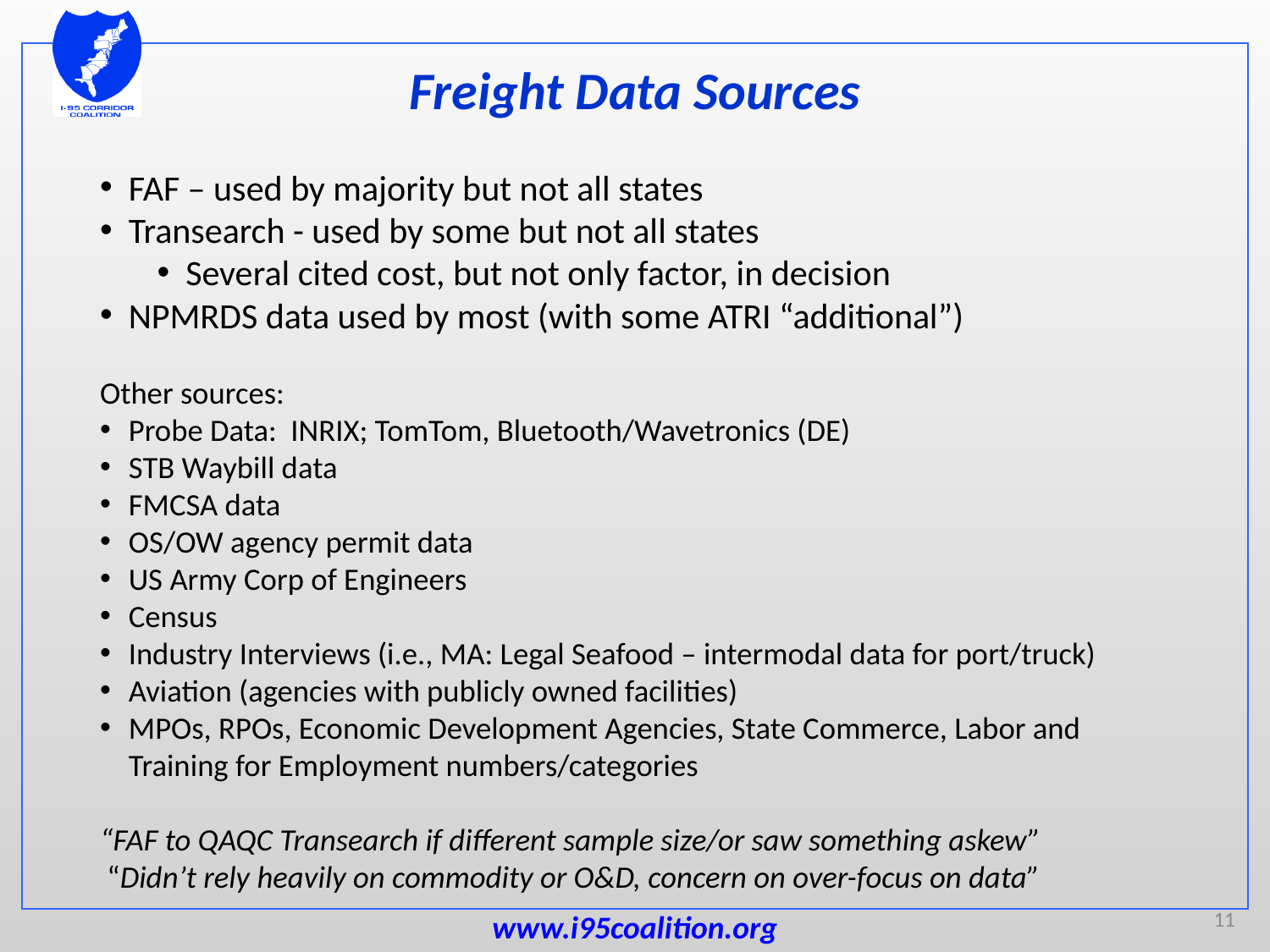

# Freight Data Sources
FAF – used by majority but not all states
Transearch - used by some but not all states
Several cited cost, but not only factor, in decision
NPMRDS data used by most (with some ATRI “additional”)

Other sources:
Probe Data:  INRIX; TomTom, Bluetooth/Wavetronics (DE)
STB Waybill data
FMCSA data
OS/OW agency permit data
US Army Corp of Engineers
Census
Industry Interviews (i.e., MA: Legal Seafood – intermodal data for port/truck)
Aviation (agencies with publicly owned facilities)
MPOs, RPOs, Economic Development Agencies, State Commerce, Labor and Training for Employment numbers/categories

“FAF to QAQC Transearch if different sample size/or saw something askew”
 “Didn’t rely heavily on commodity or O&D, concern on over-focus on data”